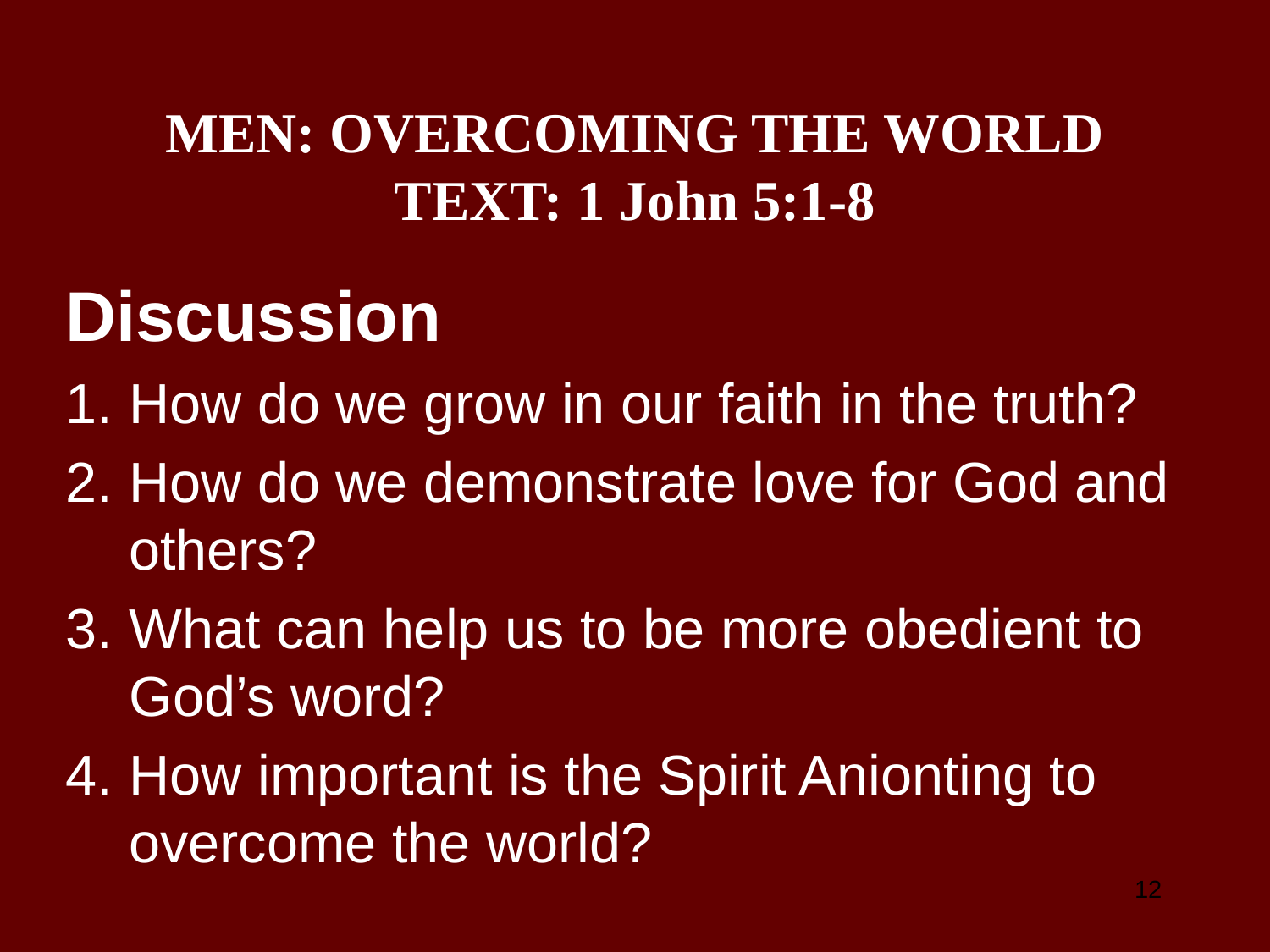

# MEN: Overcoming The World TEXT: 1 John 5:1-8
Discussion
How do we grow in our faith in the truth?
How do we demonstrate love for God and others?
What can help us to be more obedient to God’s word?
How important is the Spirit Anionting to overcome the world?
12